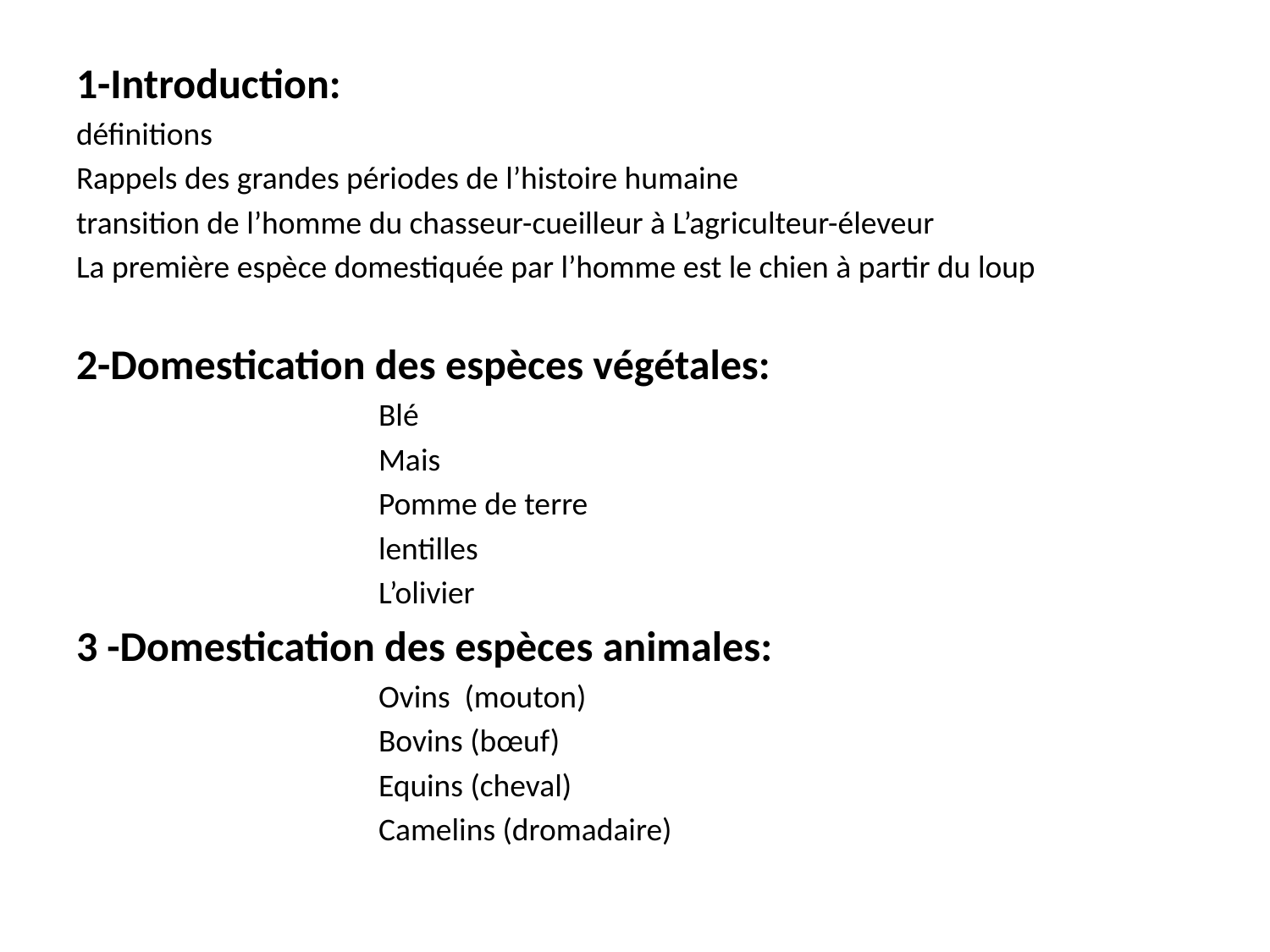

#
1-Introduction:
définitions
Rappels des grandes périodes de l’histoire humaine
transition de l’homme du chasseur-cueilleur à L’agriculteur-éleveur
La première espèce domestiquée par l’homme est le chien à partir du loup

2-Domestication des espèces végétales:
                                          Blé
                                          Mais
                                          Pomme de terre
                                          lentilles
                                          L’olivier
3 -Domestication des espèces animales:
                                          Ovins  (mouton)
                                          Bovins (bœuf)
                                          Equins (cheval)
                                          Camelins (dromadaire)